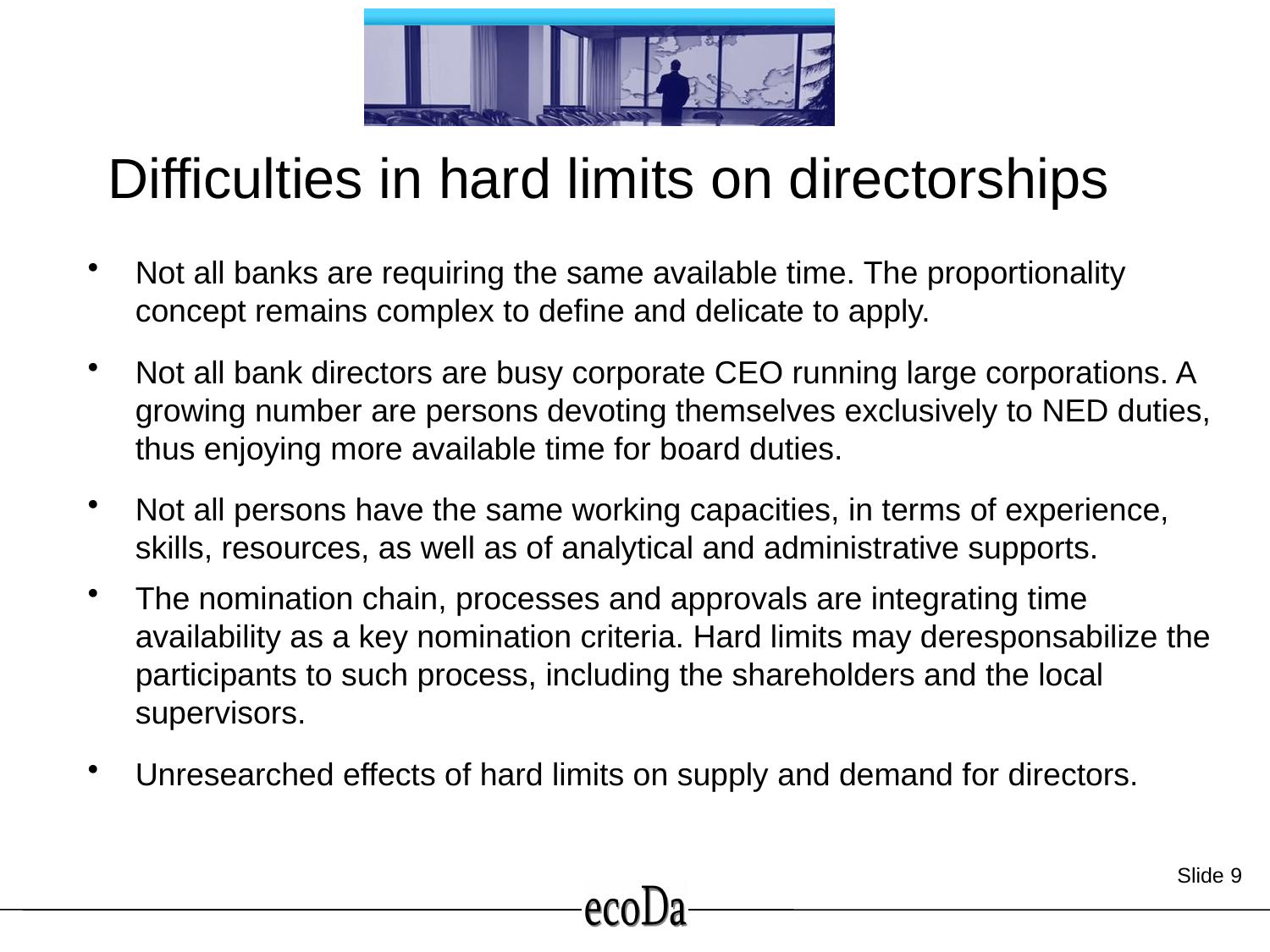

# Difficulties in hard limits on directorships
Not all banks are requiring the same available time. The proportionality concept remains complex to define and delicate to apply.
Not all bank directors are busy corporate CEO running large corporations. A growing number are persons devoting themselves exclusively to NED duties, thus enjoying more available time for board duties.
Not all persons have the same working capacities, in terms of experience, skills, resources, as well as of analytical and administrative supports.
The nomination chain, processes and approvals are integrating time availability as a key nomination criteria. Hard limits may deresponsabilize the participants to such process, including the shareholders and the local supervisors.
Unresearched effects of hard limits on supply and demand for directors.

 Slide 9